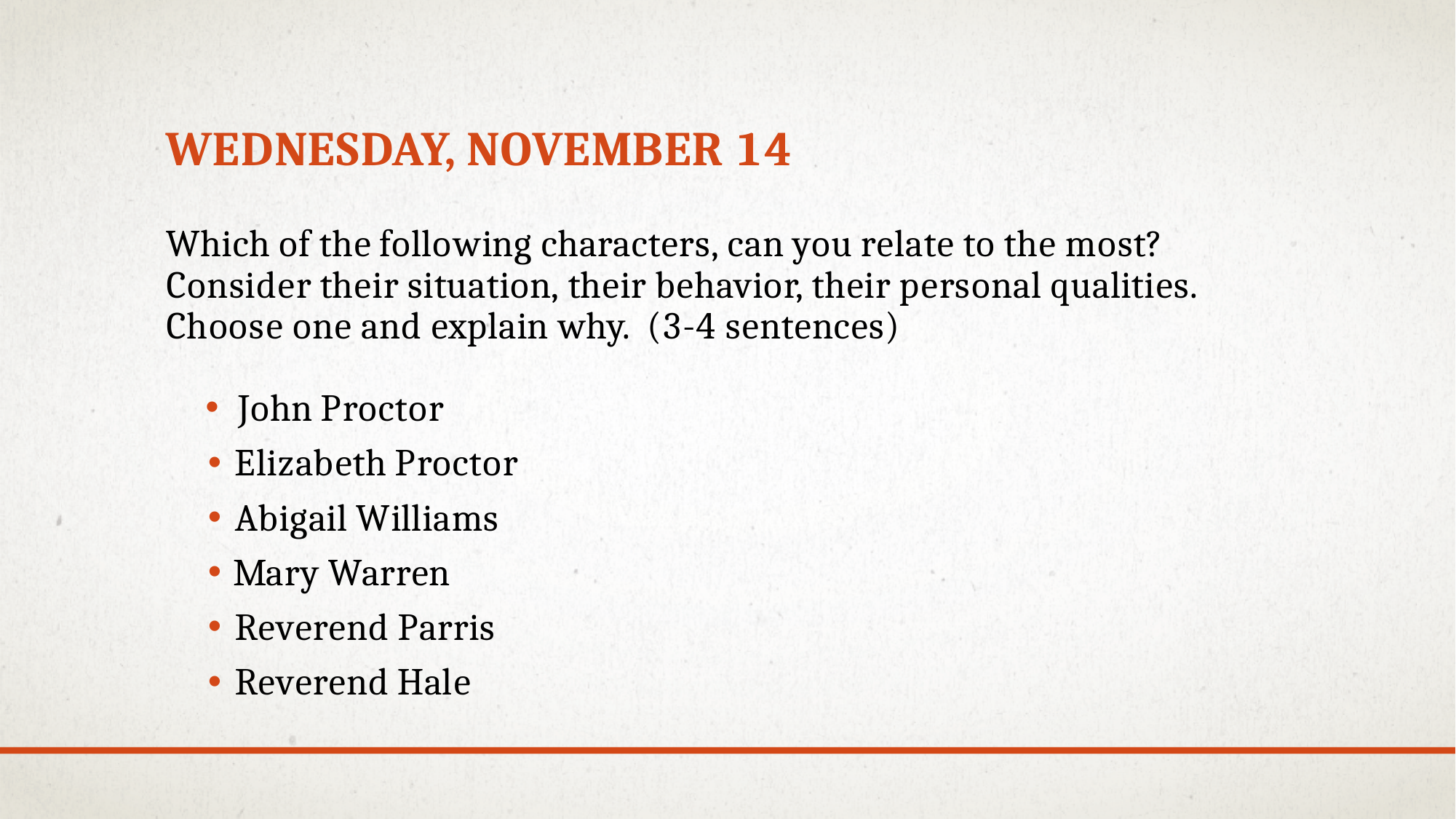

# Wednesday, November 14
Which of the following characters, can you relate to the most? Consider their situation, their behavior, their personal qualities.  Choose one and explain why.  (3-4 sentences)

John Proctor
Elizabeth Proctor
Abigail Williams
Mary Warren
Reverend Parris
Reverend Hale